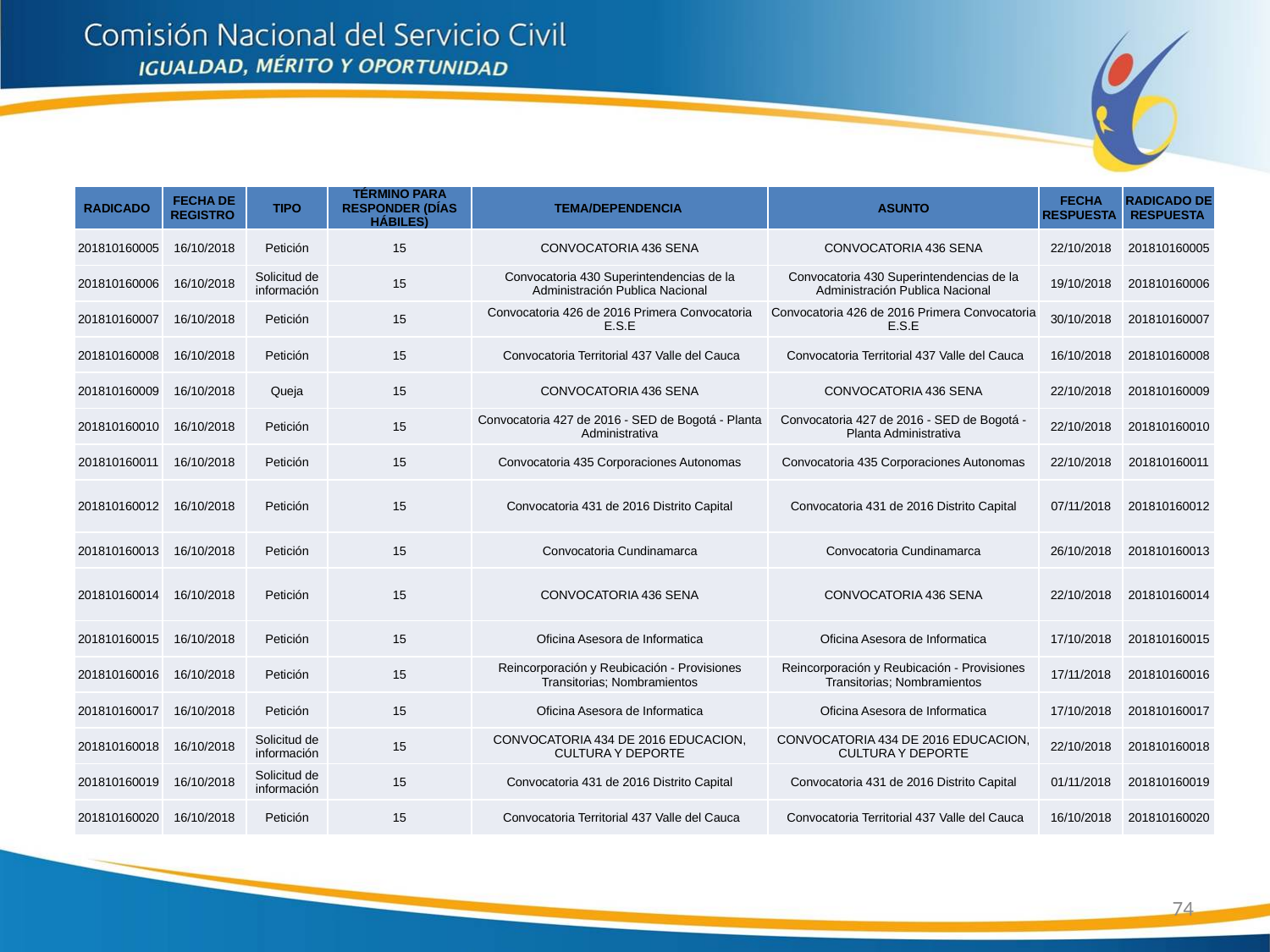

| RADICADO | FECHA DE REGISTRO | TIPO | TÉRMINO PARA RESPONDER (DÍAS HÁBILES) | TEMA/DEPENDENCIA | ASUNTO | FECHA RESPUESTA | RADICADO DE RESPUESTA |
| --- | --- | --- | --- | --- | --- | --- | --- |
| 201810160005 | 16/10/2018 | Petición | 15 | CONVOCATORIA 436 SENA | CONVOCATORIA 436 SENA | 22/10/2018 | 201810160005 |
| 201810160006 | 16/10/2018 | Solicitud de información | 15 | Convocatoria 430 Superintendencias de la Administración Publica Nacional | Convocatoria 430 Superintendencias de la Administración Publica Nacional | 19/10/2018 | 201810160006 |
| 201810160007 | 16/10/2018 | Petición | 15 | Convocatoria 426 de 2016 Primera Convocatoria E.S.E | Convocatoria 426 de 2016 Primera Convocatoria E.S.E | 30/10/2018 | 201810160007 |
| 201810160008 | 16/10/2018 | Petición | 15 | Convocatoria Territorial 437 Valle del Cauca | Convocatoria Territorial 437 Valle del Cauca | 16/10/2018 | 201810160008 |
| 201810160009 | 16/10/2018 | Queja | 15 | CONVOCATORIA 436 SENA | CONVOCATORIA 436 SENA | 22/10/2018 | 201810160009 |
| 201810160010 | 16/10/2018 | Petición | 15 | Convocatoria 427 de 2016 - SED de Bogotá - Planta Administrativa | Convocatoria 427 de 2016 - SED de Bogotá - Planta Administrativa | 22/10/2018 | 201810160010 |
| 201810160011 | 16/10/2018 | Petición | 15 | Convocatoria 435 Corporaciones Autonomas | Convocatoria 435 Corporaciones Autonomas | 22/10/2018 | 201810160011 |
| 201810160012 | 16/10/2018 | Petición | 15 | Convocatoria 431 de 2016 Distrito Capital | Convocatoria 431 de 2016 Distrito Capital | 07/11/2018 | 201810160012 |
| 201810160013 | 16/10/2018 | Petición | 15 | Convocatoria Cundinamarca | Convocatoria Cundinamarca | 26/10/2018 | 201810160013 |
| 201810160014 | 16/10/2018 | Petición | 15 | CONVOCATORIA 436 SENA | CONVOCATORIA 436 SENA | 22/10/2018 | 201810160014 |
| 201810160015 | 16/10/2018 | Petición | 15 | Oficina Asesora de Informatica | Oficina Asesora de Informatica | 17/10/2018 | 201810160015 |
| 201810160016 | 16/10/2018 | Petición | 15 | Reincorporación y Reubicación - Provisiones Transitorias; Nombramientos | Reincorporación y Reubicación - Provisiones Transitorias; Nombramientos | 17/11/2018 | 201810160016 |
| 201810160017 | 16/10/2018 | Petición | 15 | Oficina Asesora de Informatica | Oficina Asesora de Informatica | 17/10/2018 | 201810160017 |
| 201810160018 | 16/10/2018 | Solicitud de información | 15 | CONVOCATORIA 434 DE 2016 EDUCACION, CULTURA Y DEPORTE | CONVOCATORIA 434 DE 2016 EDUCACION, CULTURA Y DEPORTE | 22/10/2018 | 201810160018 |
| 201810160019 | 16/10/2018 | Solicitud de información | 15 | Convocatoria 431 de 2016 Distrito Capital | Convocatoria 431 de 2016 Distrito Capital | 01/11/2018 | 201810160019 |
| 201810160020 | 16/10/2018 | Petición | 15 | Convocatoria Territorial 437 Valle del Cauca | Convocatoria Territorial 437 Valle del Cauca | 16/10/2018 | 201810160020 |
74